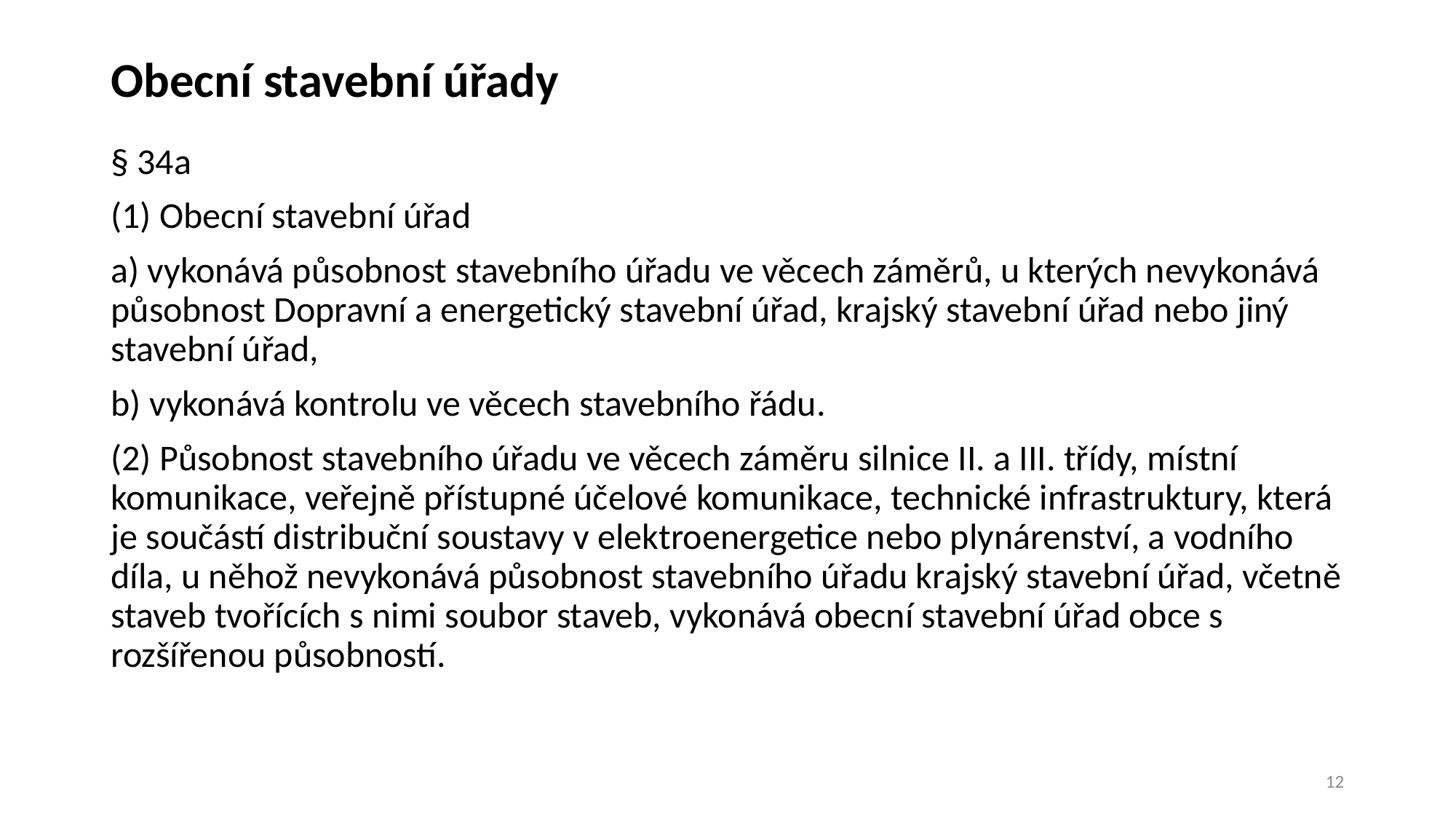

# Obecní stavební úřady
§ 34a
(1) Obecní stavební úřad
a) vykonává působnost stavebního úřadu ve věcech záměrů, u kterých nevykonává působnost Dopravní a energetický stavební úřad, krajský stavební úřad nebo jiný stavební úřad,
b) vykonává kontrolu ve věcech stavebního řádu.
(2) Působnost stavebního úřadu ve věcech záměru silnice II. a III. třídy, místní komunikace, veřejně přístupné účelové komunikace, technické infrastruktury, která je součástí distribuční soustavy v elektroenergetice nebo plynárenství, a vodního díla, u něhož nevykonává působnost stavebního úřadu krajský stavební úřad, včetně staveb tvořících s nimi soubor staveb, vykonává obecní stavební úřad obce s rozšířenou působností.

12